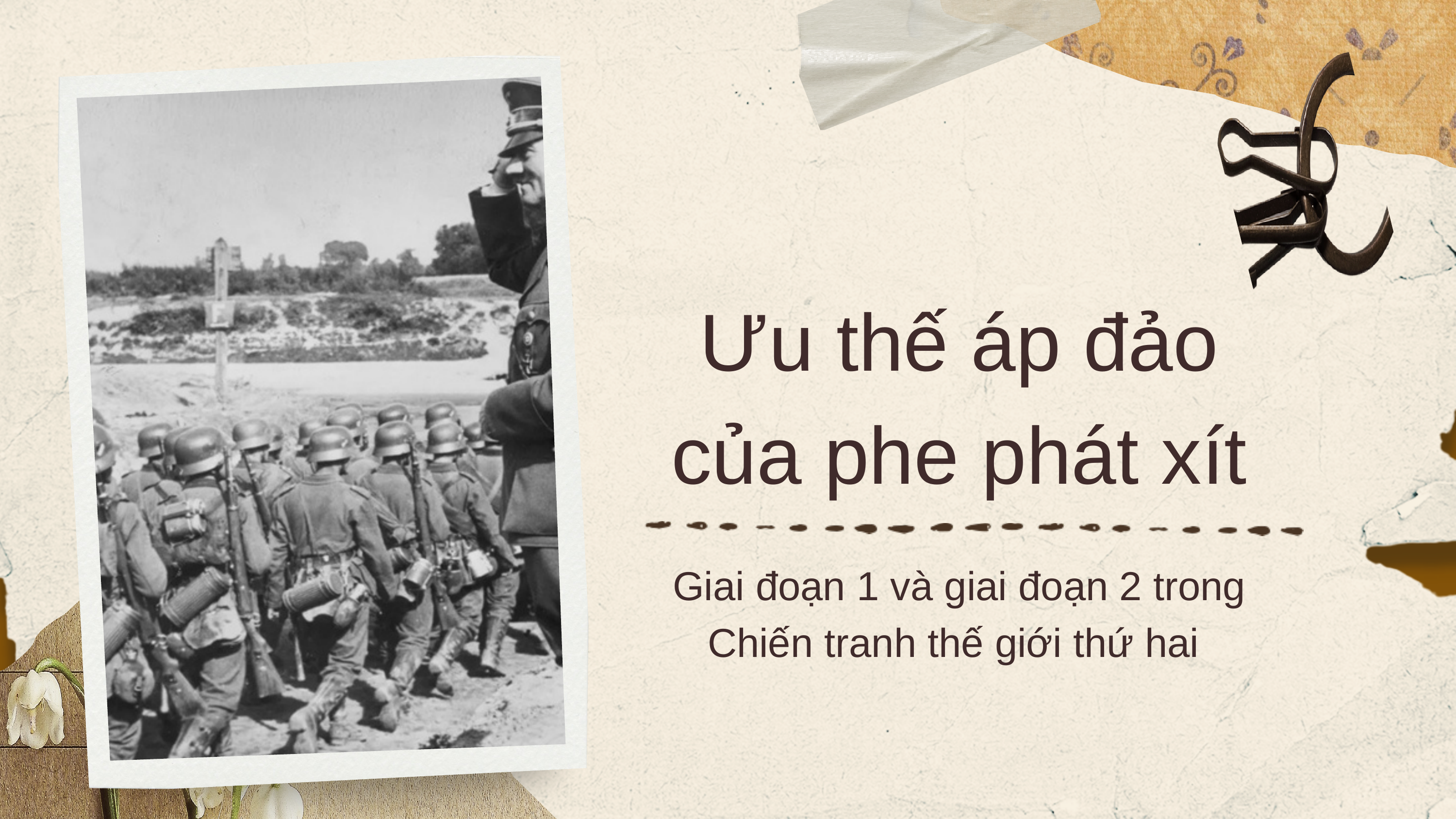

Ưu thế áp đảo của phe phát xít

Giai đoạn 1 và giai đoạn 2 trong Chiến tranh thế giới thứ hai